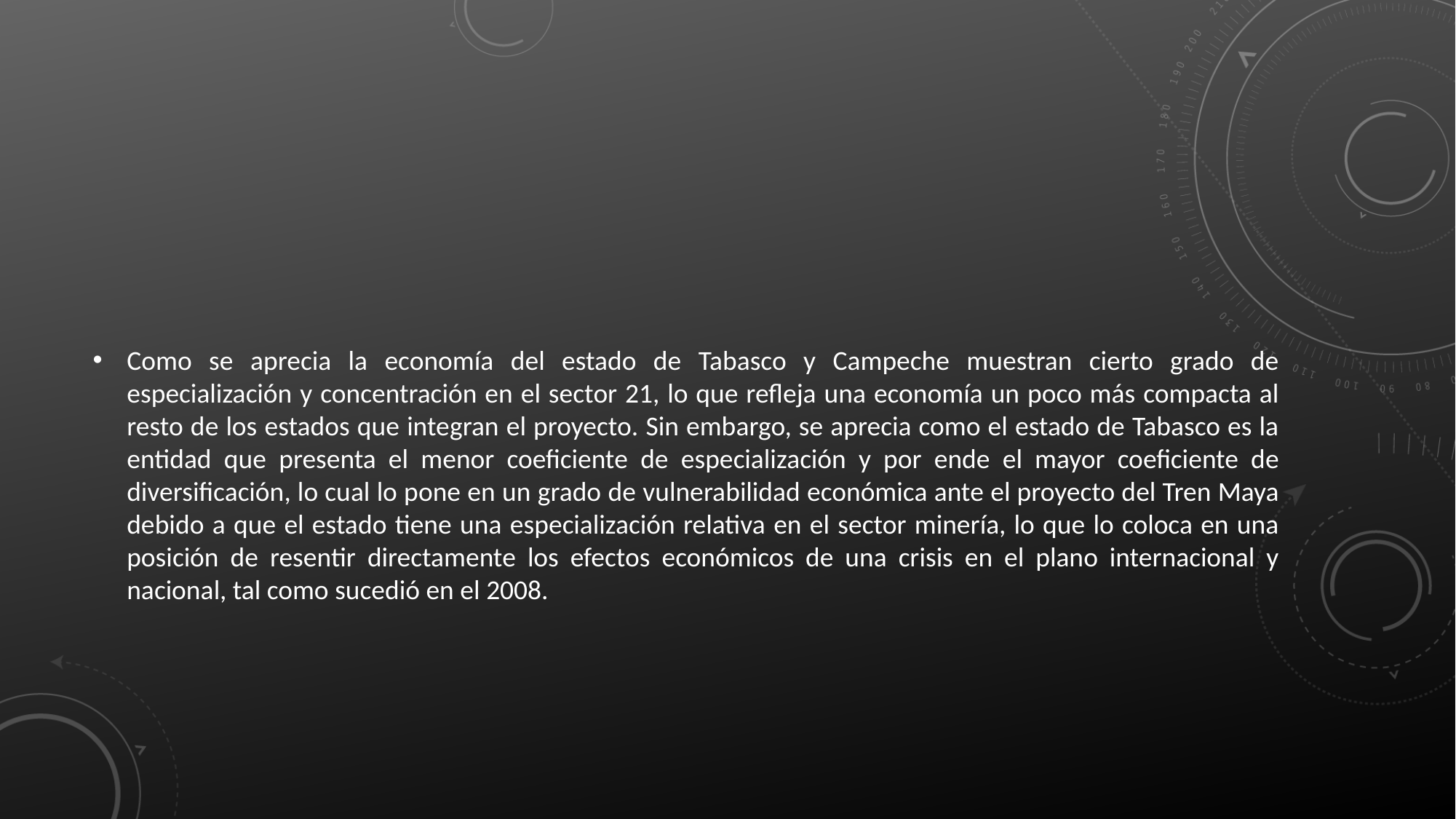

#
Como se aprecia la economía del estado de Tabasco y Campeche muestran cierto grado de especialización y concentración en el sector 21, lo que refleja una economía un poco más compacta al resto de los estados que integran el proyecto. Sin embargo, se aprecia como el estado de Tabasco es la entidad que presenta el menor coeficiente de especialización y por ende el mayor coeficiente de diversificación, lo cual lo pone en un grado de vulnerabilidad económica ante el proyecto del Tren Maya debido a que el estado tiene una especialización relativa en el sector minería, lo que lo coloca en una posición de resentir directamente los efectos económicos de una crisis en el plano internacional y nacional, tal como sucedió en el 2008.